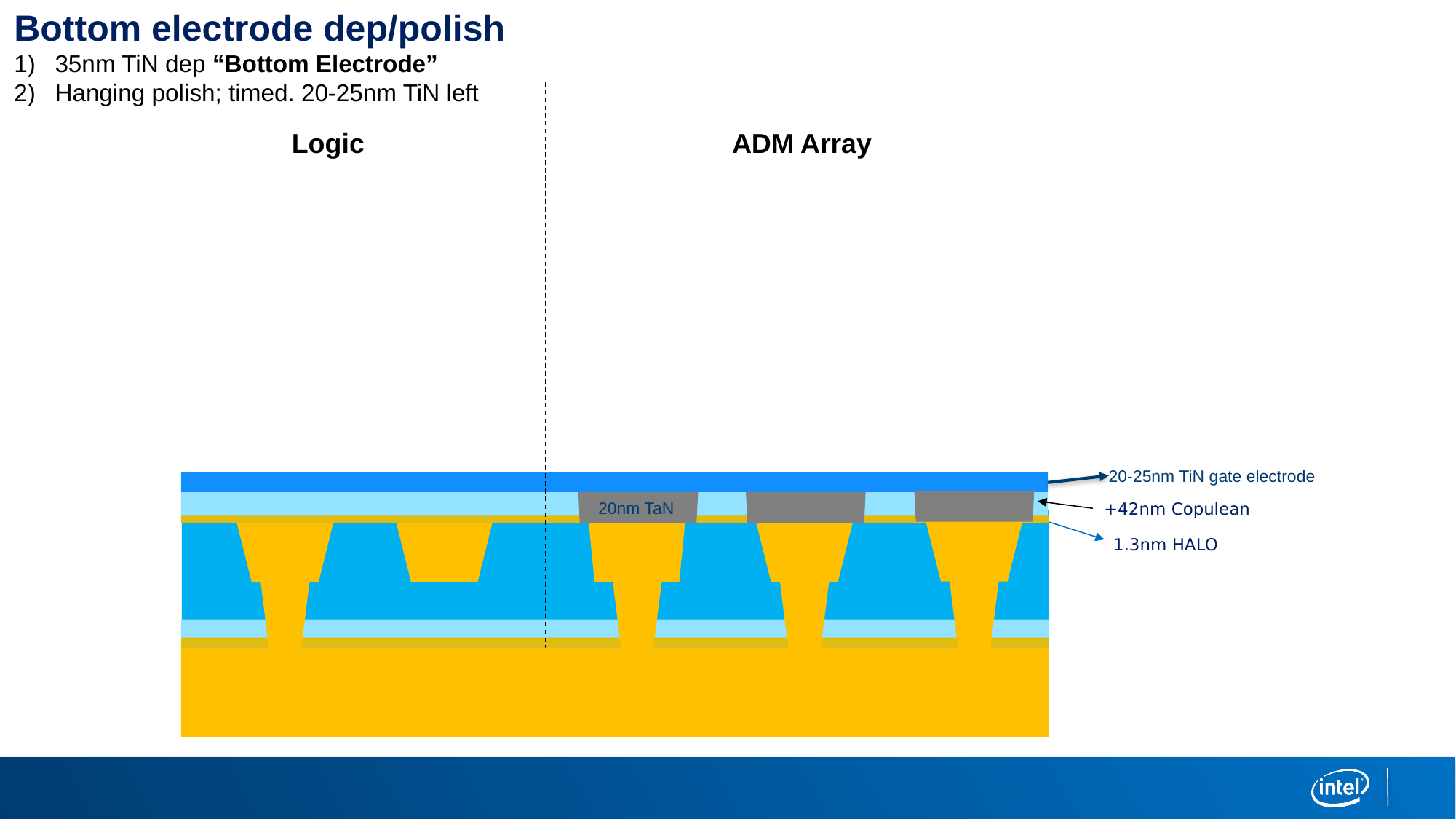

Bottom electrode dep/polish
35nm TiN dep “Bottom Electrode”
Hanging polish; timed. 20-25nm TiN left
Logic
ADM Array
20-25nm TiN gate electrode

+42nm Copulean
20nm TaN

1.3nm HALO